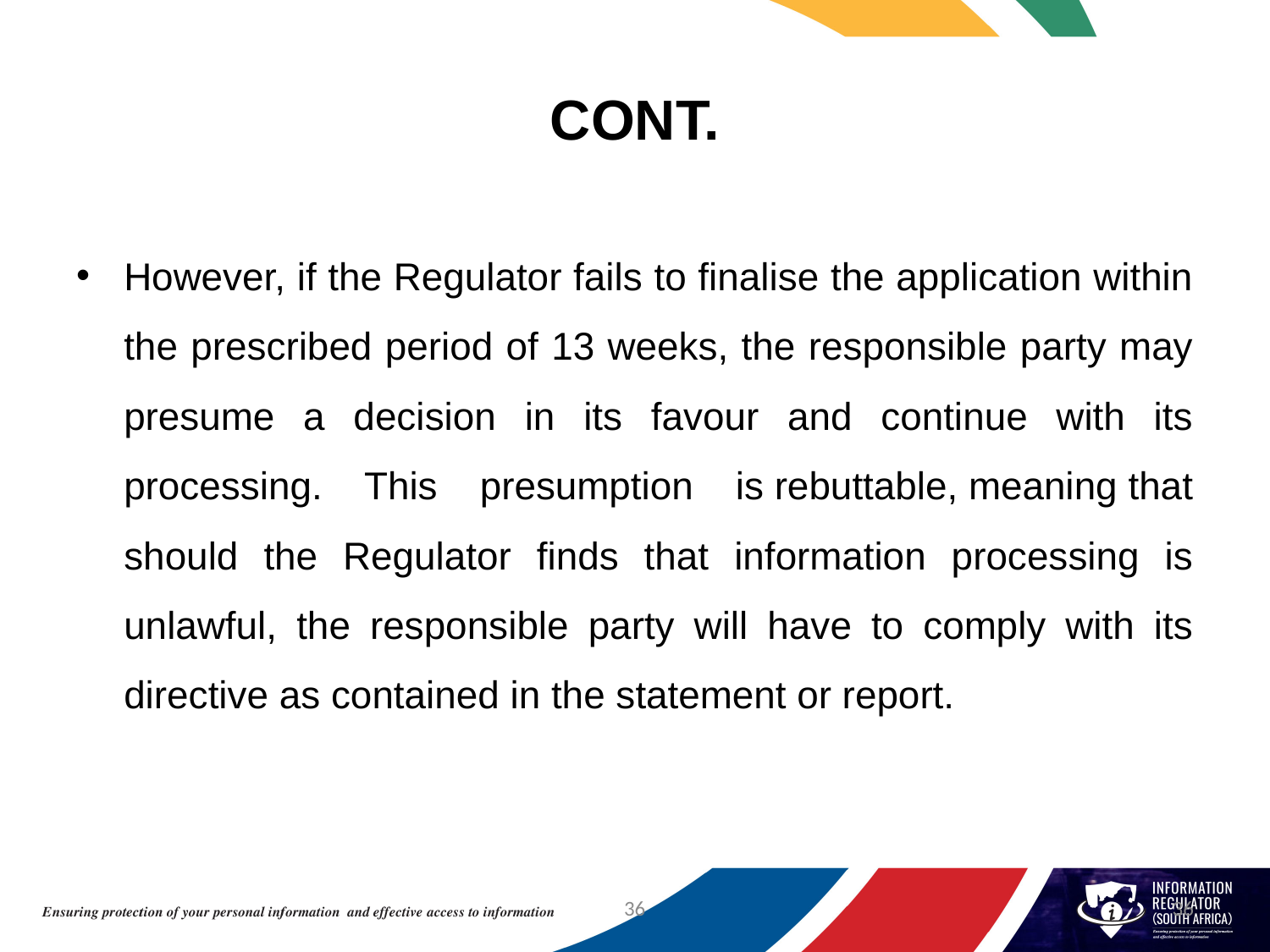

# CONT.
However, if the Regulator fails to finalise the application within the prescribed period of 13 weeks, the responsible party may presume a decision in its favour and continue with its processing. This presumption is rebuttable, meaning that should the Regulator finds that information processing is unlawful, the responsible party will have to comply with its directive as contained in the statement or report.

36
36